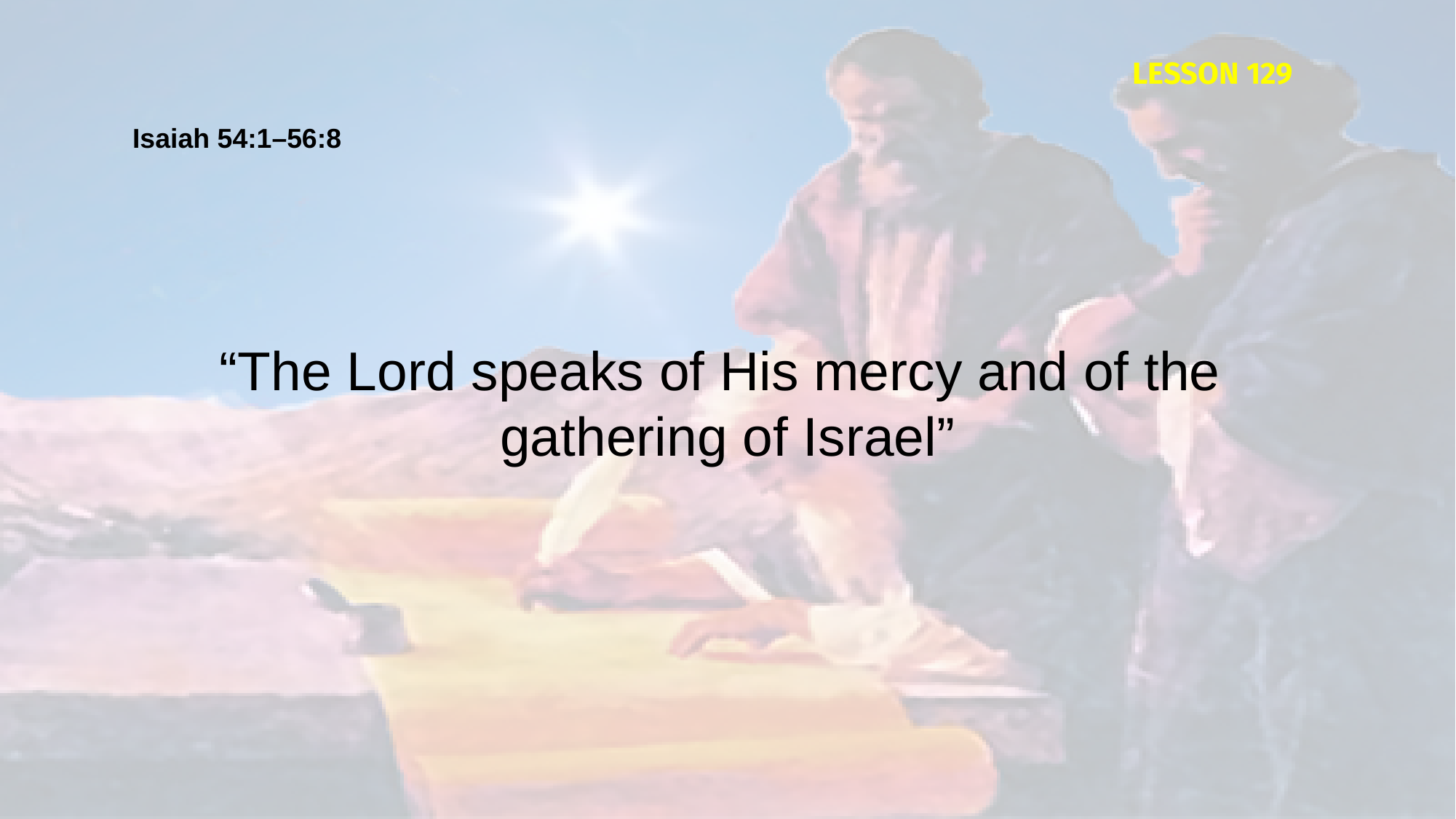

LESSON 129
Isaiah 54:1–56:8
“The Lord speaks of His mercy and of the
gathering of Israel”